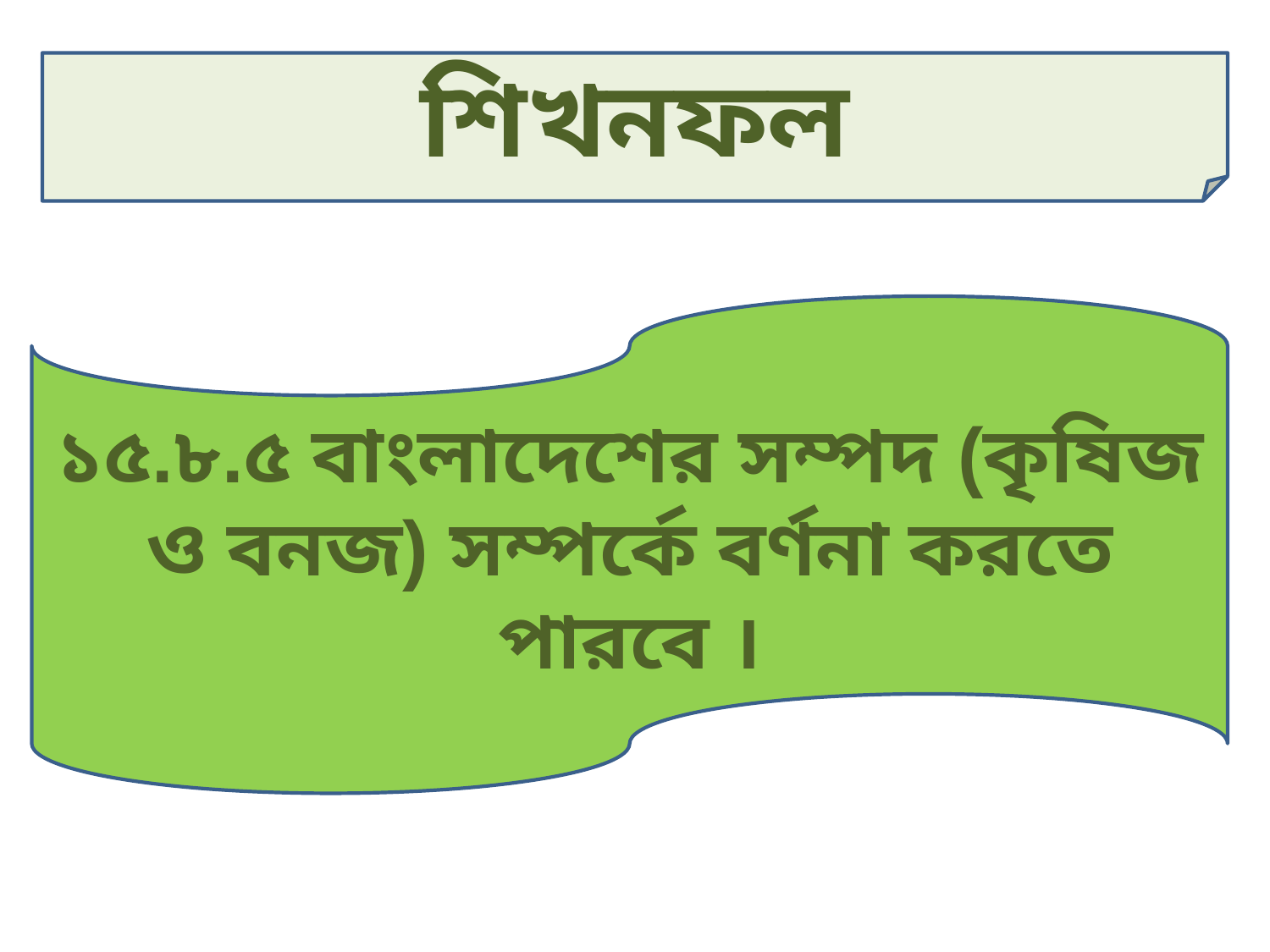

শিখনফল
১৫.৮.৫ বাংলাদেশের সম্পদ (কৃষিজ ও বনজ) সম্পর্কে বর্ণনা করতে পারবে ।